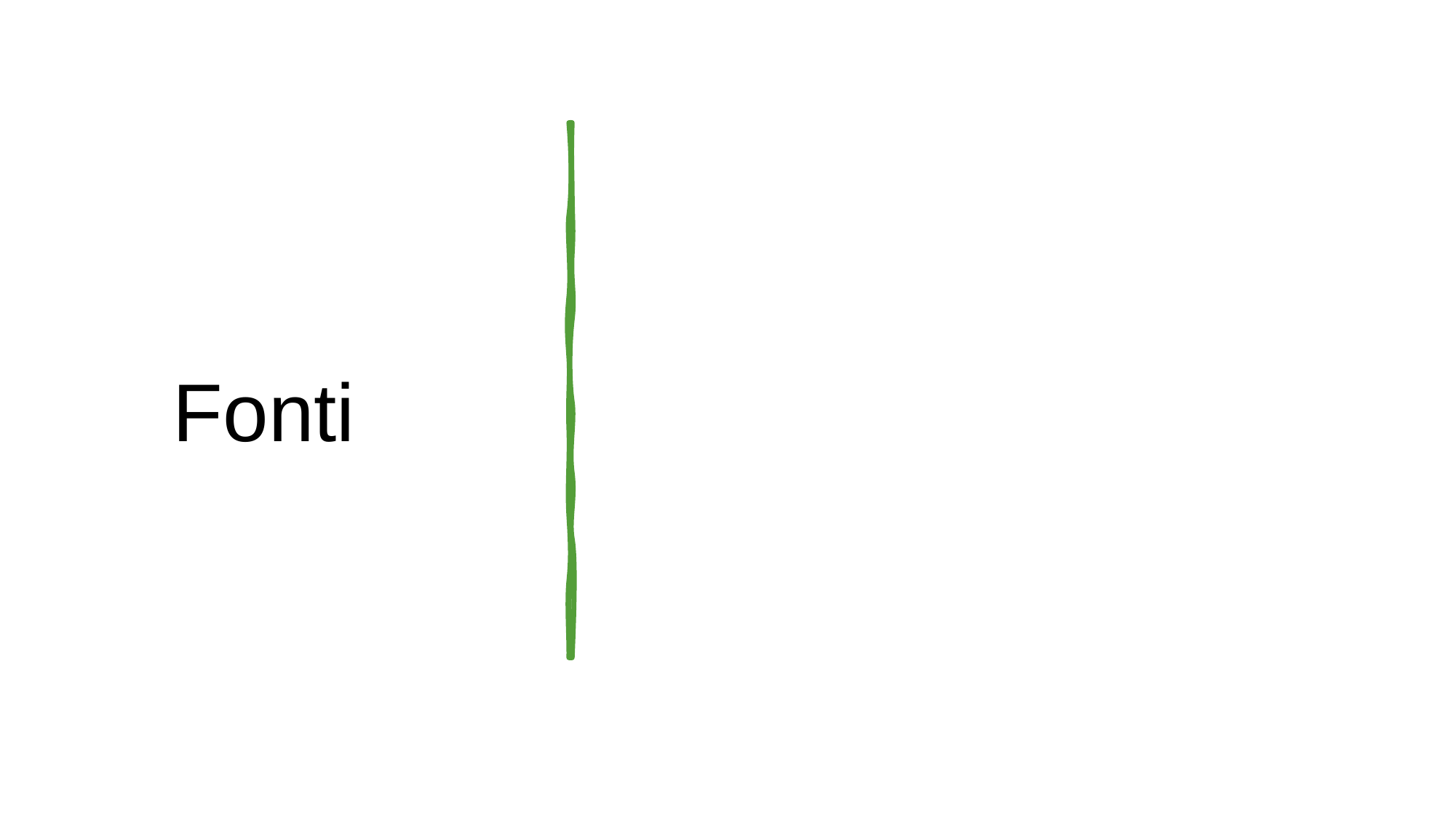

Fonti

https://www.saarbruecker-zeitung.de/app/consent/?ref=https://www.saarbruecker-zeitung.de/saarland/saar-wirtschaft/tourismus-saarland-verzeichnet-zuwachs-bei-uebernachtungen-und-gaesten_aid-49203069

https://de.wikipedia.org/wiki/Saarland_1947_bis_1956

https://en.wikipedia.org/wiki/Treaty_of_Versailles

https://www.welt.de/politik/deutschland/article5830109/Das-Saarland-war-der-groesste-Wahlerfolg-der-NSDAP.html

https://www.bpb.de/politik/hintergrund-aktuell/211320/saarland-wird-franzoesisch

https://www.briefmarken-muenzen-shop.de/saarland-1956-olympische-sommerspiele-371-72-postfrisch?a=327824&c=46382

https://de.wikipedia.org/wiki/Saarland

https://www.istockphoto.com/de/fotos/saarland

https://www.urlaub.saarland/Media/Attraktionen/Ludwigskirche#/article/43d1a352-1c24-4d4a-9983-b6f3936f127e

https://de.wikipedia.org/wiki/Saarländisches_Staatstheater

https://www.saarbruecker-zeitung.de/app/consent/?ref=https://www.saarbruecker-zeitung.de/sz-spezial/hochschule/die-saar-uni-schickt-studenten-und-mitarbeiter-nach-hause_aid-49592025

https://regional.bahn.de/regionen/nrw/ausflugstipps/aktiv/fort_fun_abenteuerpark

https://www.hier-leben-magazin.de/rezept/kohlwurst-auf-sauerkraut-mit-birnen/

https://www.meine-ferienregion.de/bundesland/saarland?page=1

https://www.3dfototapete.de/kartentapeten-kulturelle-deutschlandkarte

Grazie per la vostra attenzione!